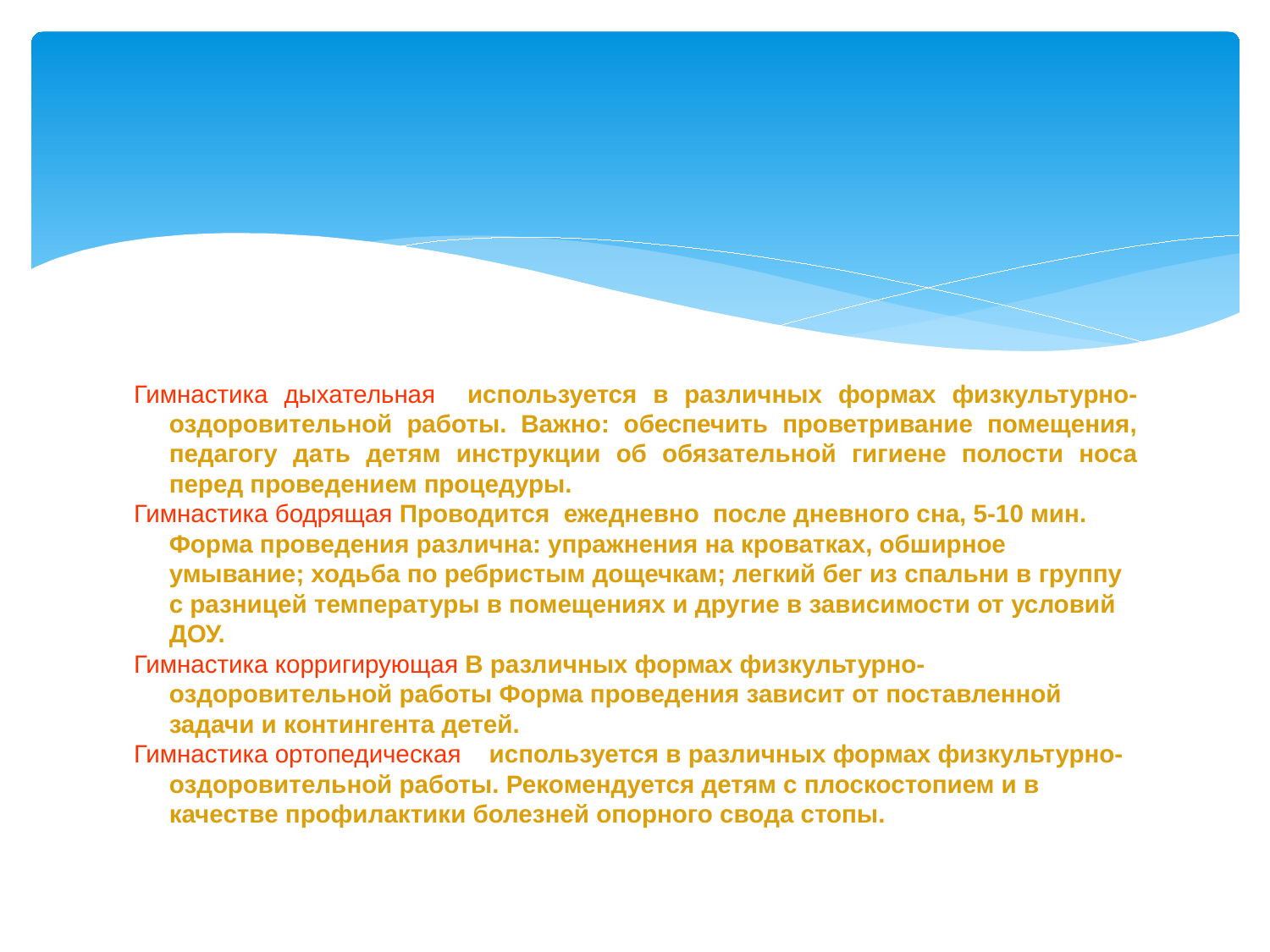

#
Гимнастика дыхательная  используется в различных формах физкультурно-оздоровительной работы. Важно: обеспечить проветривание помещения, педагогу дать детям инструкции об обязательной гигиене полости носа перед проведением процедуры.
Гимнастика бодрящая Проводится  ежедневно  после дневного сна, 5-10 мин. Форма проведения различна: упражнения на кроватках, обширное умывание; ходьба по ребристым дощечкам; легкий бег из спальни в группу с разницей температуры в помещениях и другие в зависимости от условий ДОУ.
Гимнастика корригирующая В различных формах физкультурно-оздоровительной работы Форма проведения зависит от поставленной задачи и контингента детей.
Гимнастика ортопедическая    используется в различных формах физкультурно-оздоровительной работы. Рекомендуется детям с плоскостопием и в качестве профилактики болезней опорного свода стопы.